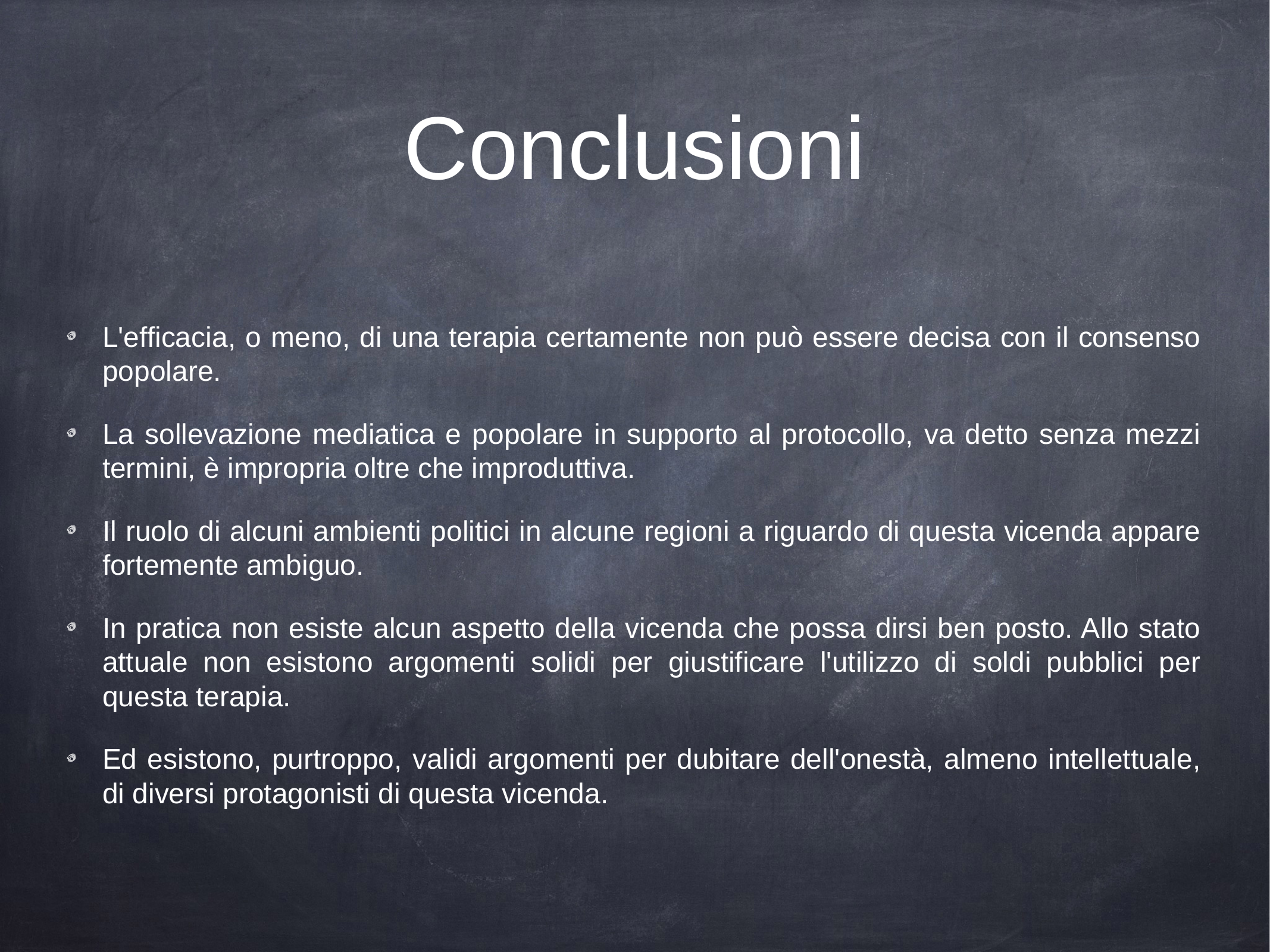

# Conclusioni
L'efficacia, o meno, di una terapia certamente non può essere decisa con il consenso popolare.
La sollevazione mediatica e popolare in supporto al protocollo, va detto senza mezzi termini, è impropria oltre che improduttiva.
Il ruolo di alcuni ambienti politici in alcune regioni a riguardo di questa vicenda appare fortemente ambiguo.
In pratica non esiste alcun aspetto della vicenda che possa dirsi ben posto. Allo stato attuale non esistono argomenti solidi per giustificare l'utilizzo di soldi pubblici per questa terapia.
Ed esistono, purtroppo, validi argomenti per dubitare dell'onestà, almeno intellettuale, di diversi protagonisti di questa vicenda.